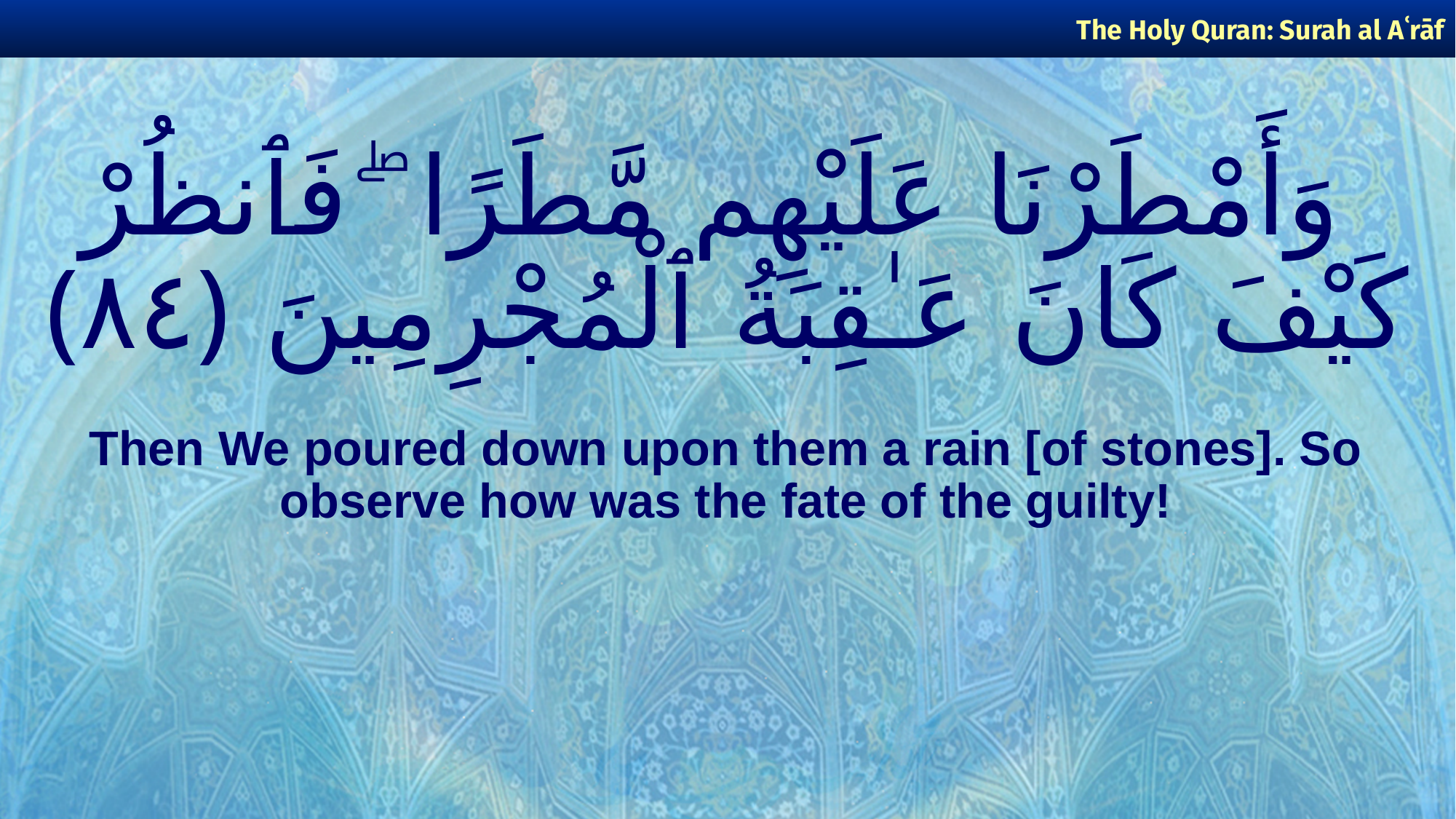

The Holy Quran: Surah al­ Aʿrāf
# وَأَمْطَرْنَا عَلَيْهِم مَّطَرًا ۖ فَٱنظُرْ كَيْفَ كَانَ عَـٰقِبَةُ ٱلْمُجْرِمِينَ ﴿٨٤﴾
Then We poured down upon them a rain [of stones]. So observe how was the fate of the guilty!